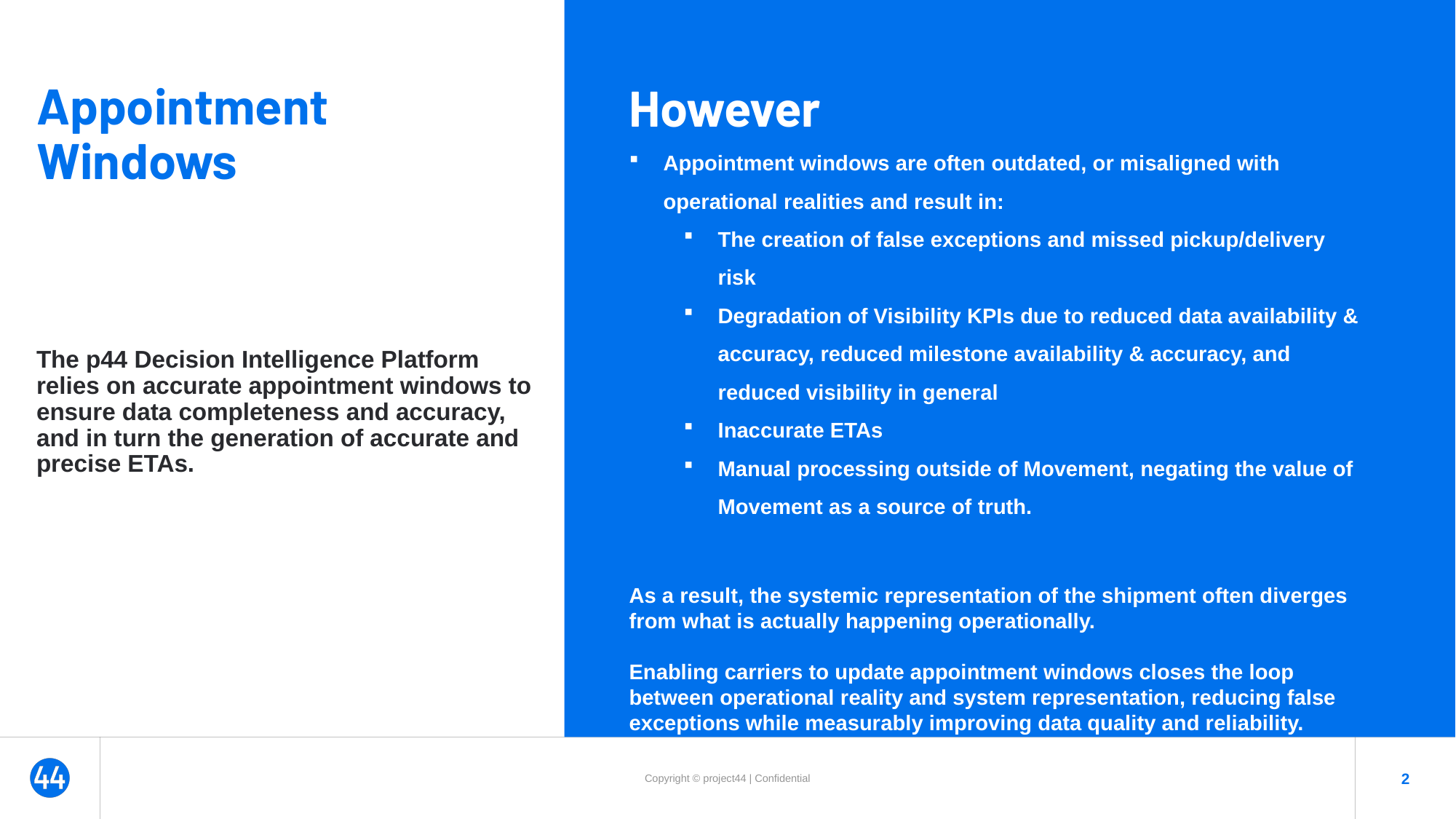

However
Appointment windows are often outdated, or misaligned with operational realities and result in:
The creation of false exceptions and missed pickup/delivery risk
Degradation of Visibility KPIs due to reduced data availability & accuracy, reduced milestone availability & accuracy, and reduced visibility in general
Inaccurate ETAs
Manual processing outside of Movement, negating the value of Movement as a source of truth.

As a result, the systemic representation of the shipment often diverges from what is actually happening operationally.

Enabling carriers to update appointment windows closes the loop between operational reality and system representation, reducing false exceptions while measurably improving data quality and reliability.

# Appointment Windows The p44 Decision Intelligence Platform relies on accurate appointment windows to ensure data completeness and accuracy, and in turn the generation of accurate and precise ETAs.
2
Copyright © project44 | Confidential